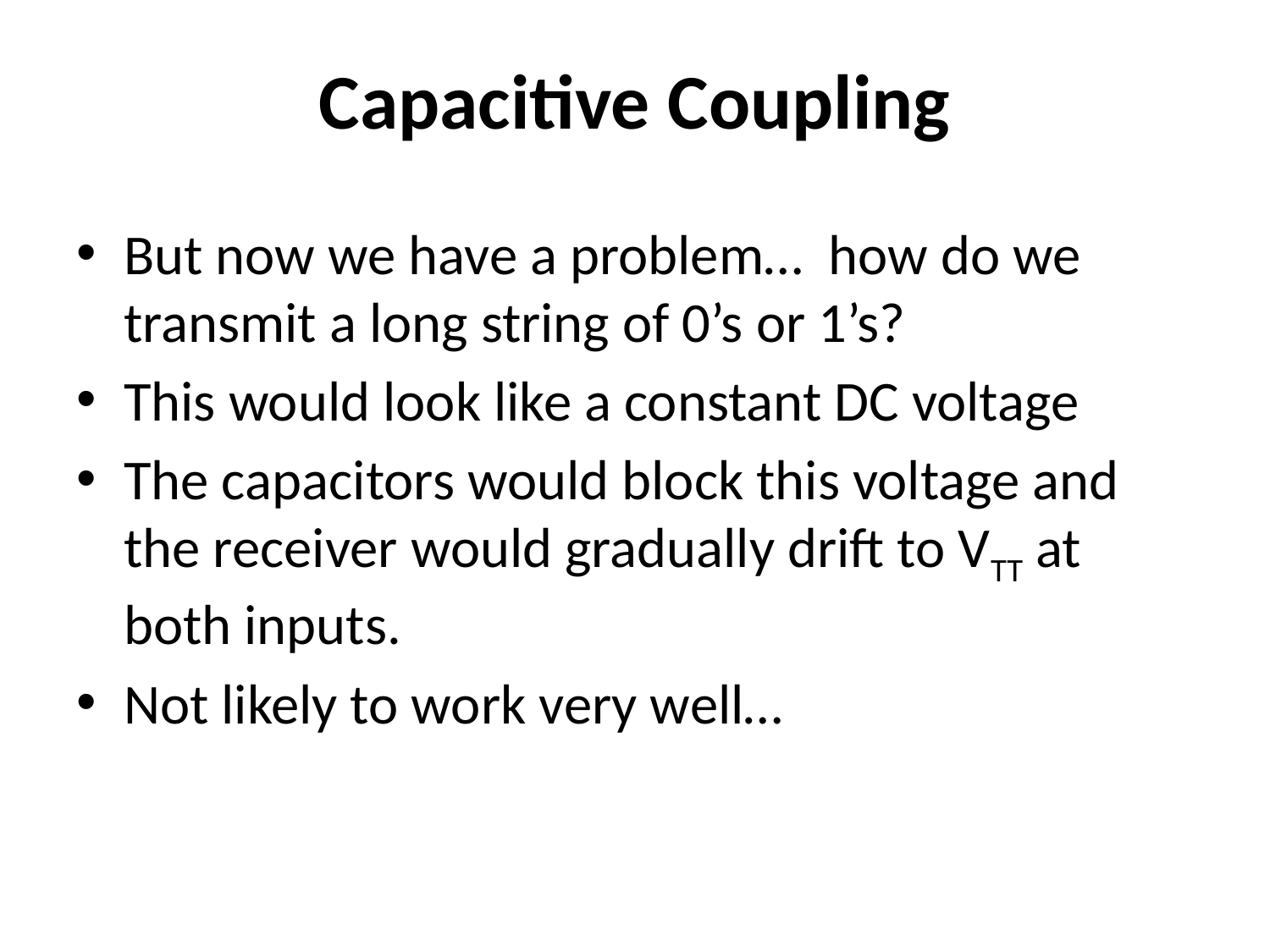

# Capacitive Coupling
But now we have a problem…  how do we transmit a long string of 0’s or 1’s?
This would look like a constant DC voltage
The capacitors would block this voltage and the receiver would gradually drift to VTT at both inputs.
Not likely to work very well…